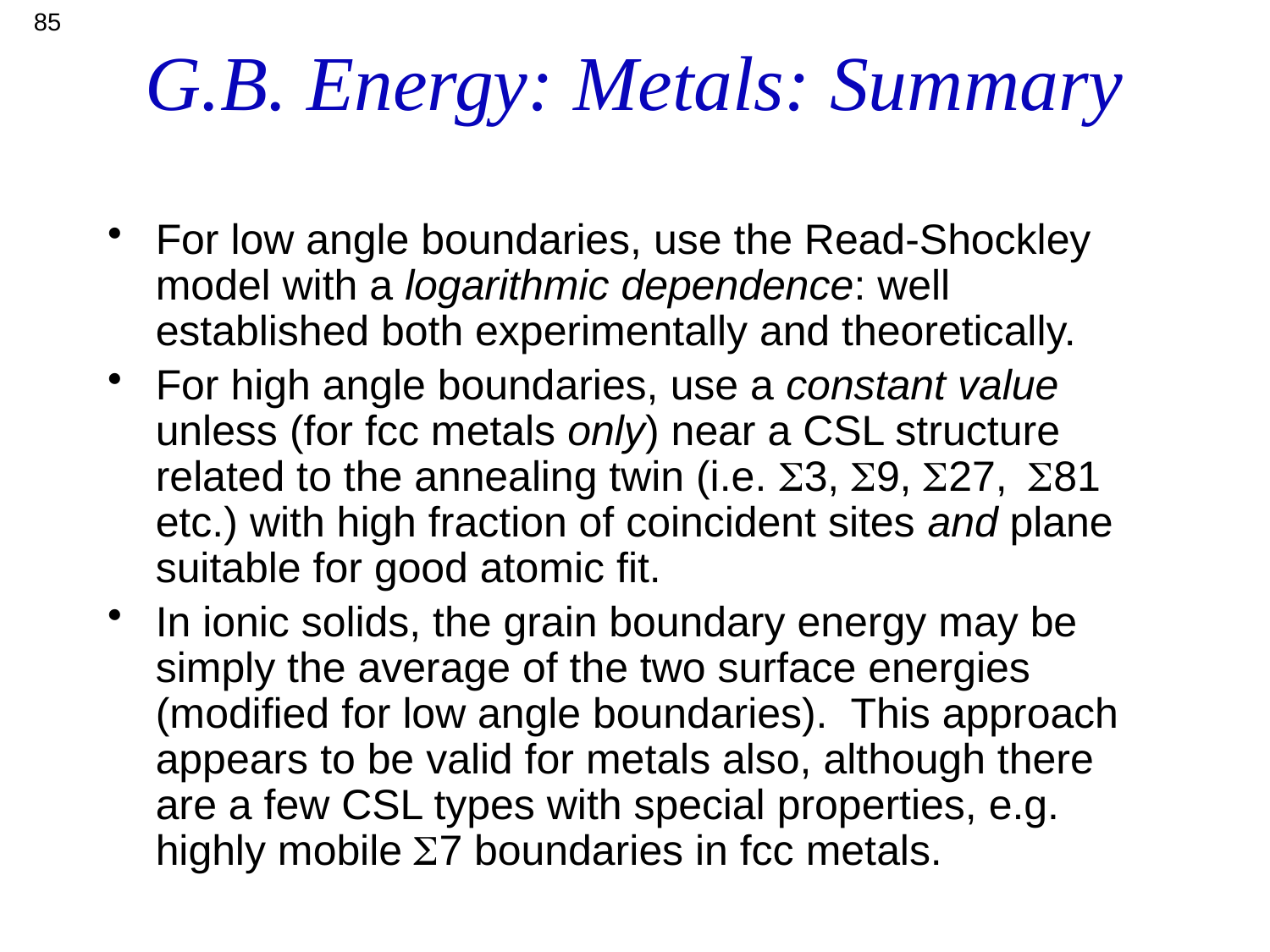

85
# G.B. Energy: Metals: Summary
For low angle boundaries, use the Read-Shockley model with a logarithmic dependence: well established both experimentally and theoretically.
For high angle boundaries, use a constant value unless (for fcc metals only) near a CSL structure related to the annealing twin (i.e. Σ3, Σ9, Σ27, Σ81 etc.) with high fraction of coincident sites and plane suitable for good atomic fit.
In ionic solids, the grain boundary energy may be simply the average of the two surface energies (modified for low angle boundaries).  This approach appears to be valid for metals also, although there are a few CSL types with special properties, e.g. highly mobile Σ7 boundaries in fcc metals.